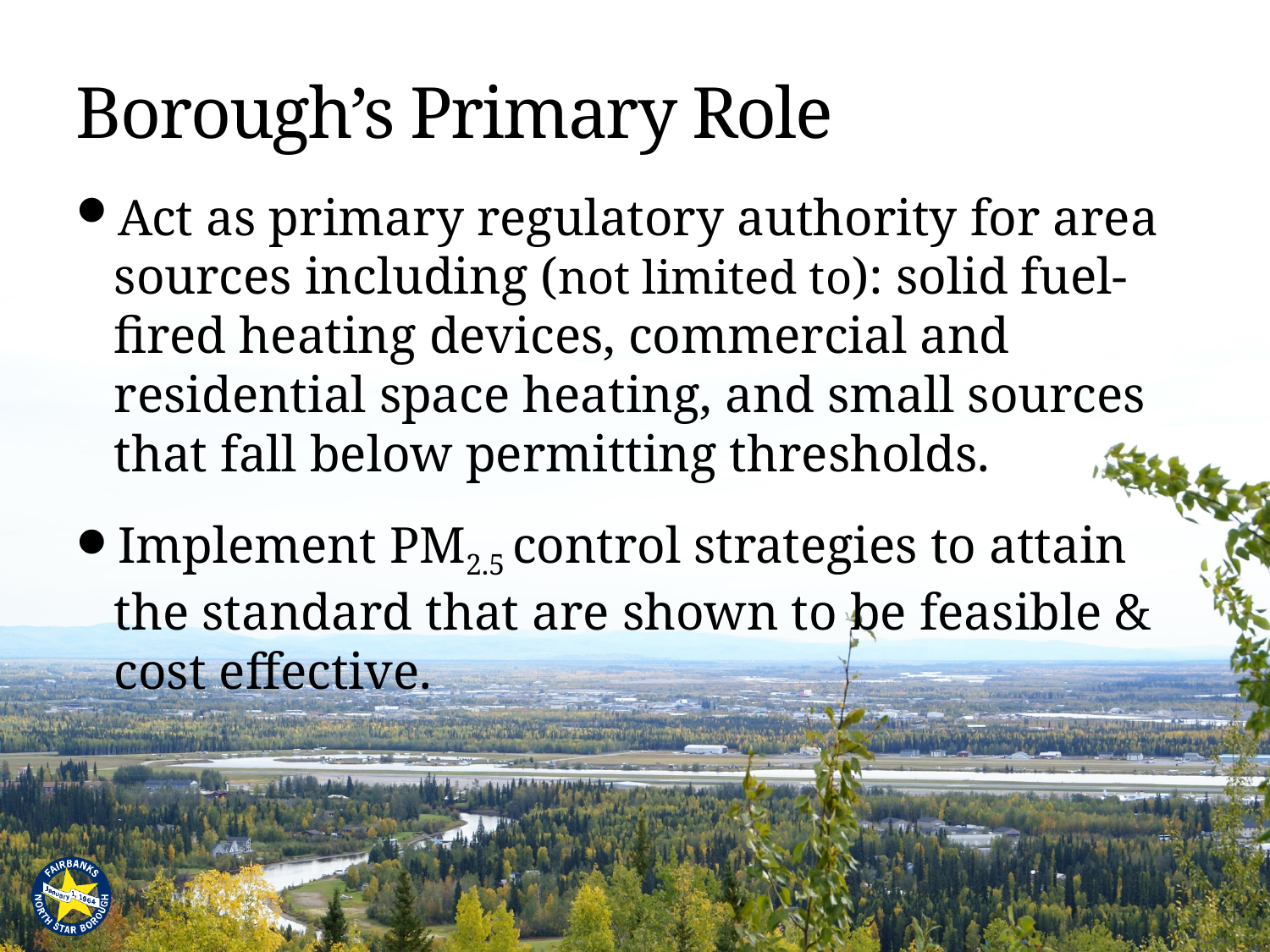

# Borough’s Primary Role
Act as primary regulatory authority for area sources including (not limited to): solid fuel-fired heating devices, commercial and residential space heating, and small sources that fall below permitting thresholds.
Implement PM2.5 control strategies to attain the standard that are shown to be feasible & cost effective.